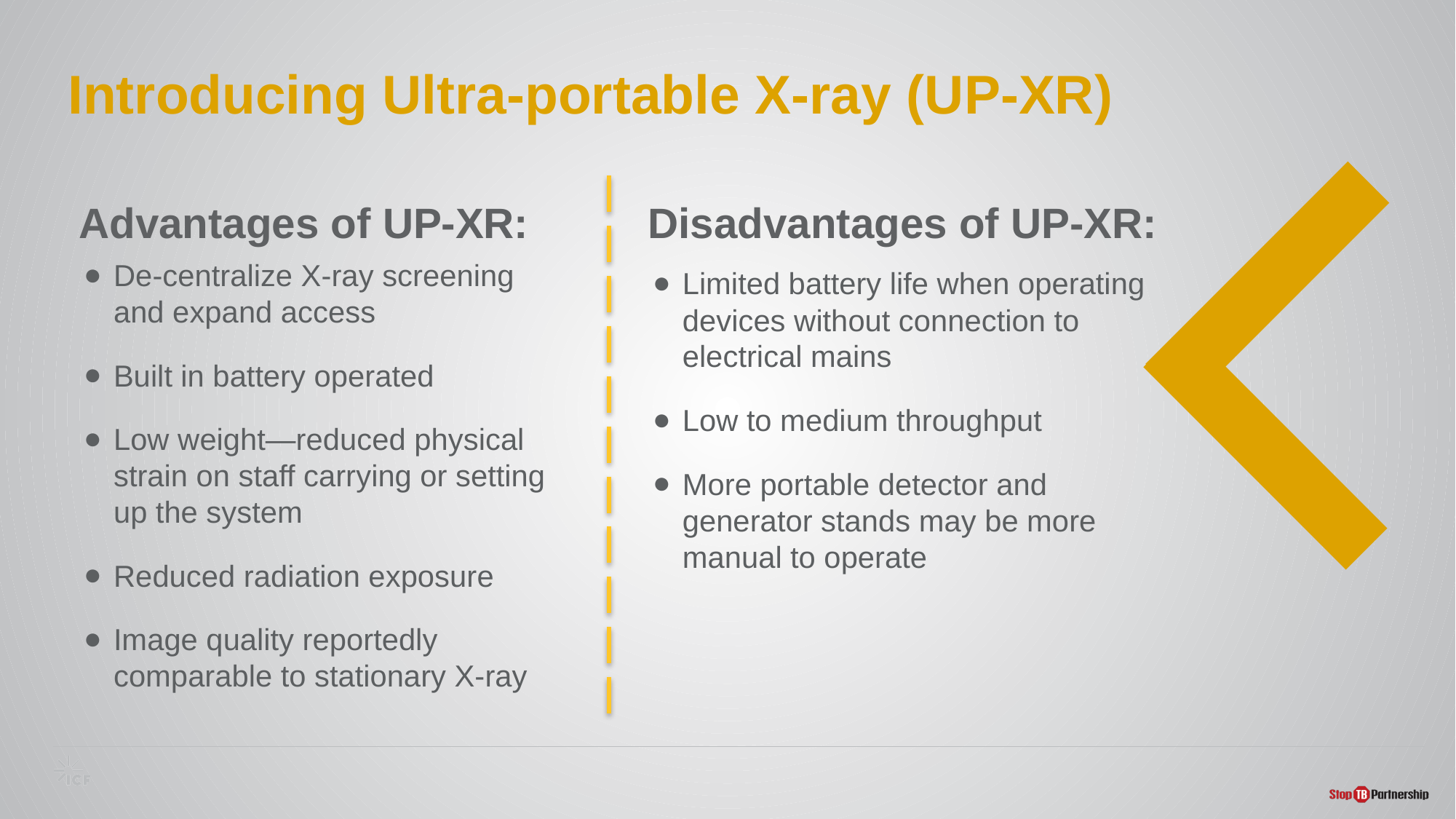

# Introducing Ultra-portable X-ray (UP-XR)
Advantages of UP-XR:
De-centralize X-ray screening and expand access
Built in battery operated
Low weight—reduced physical strain on staff carrying or setting up the system
Reduced radiation exposure
Image quality reportedly comparable to stationary X-ray
Disadvantages of UP-XR:

Limited battery life when operating devices without connection to electrical mains
Low to medium throughput
More portable detector and generator stands may be more manual to operate